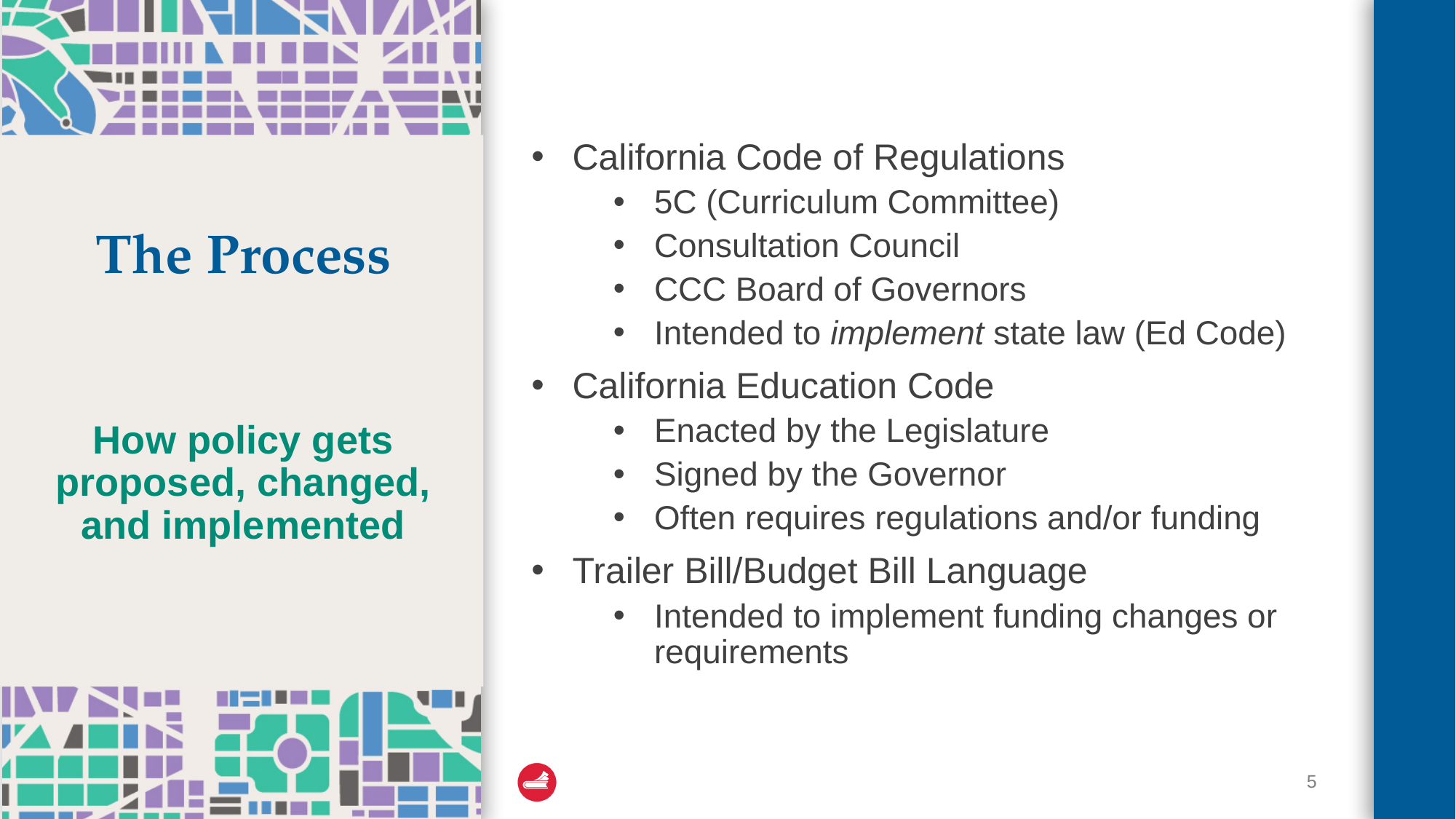

California Code of Regulations
5C (Curriculum Committee)
Consultation Council
CCC Board of Governors
Intended to implement state law (Ed Code)
California Education Code
Enacted by the Legislature
Signed by the Governor
Often requires regulations and/or funding
Trailer Bill/Budget Bill Language
Intended to implement funding changes or requirements

# The Process

How policy gets proposed, changed, and implemented
5